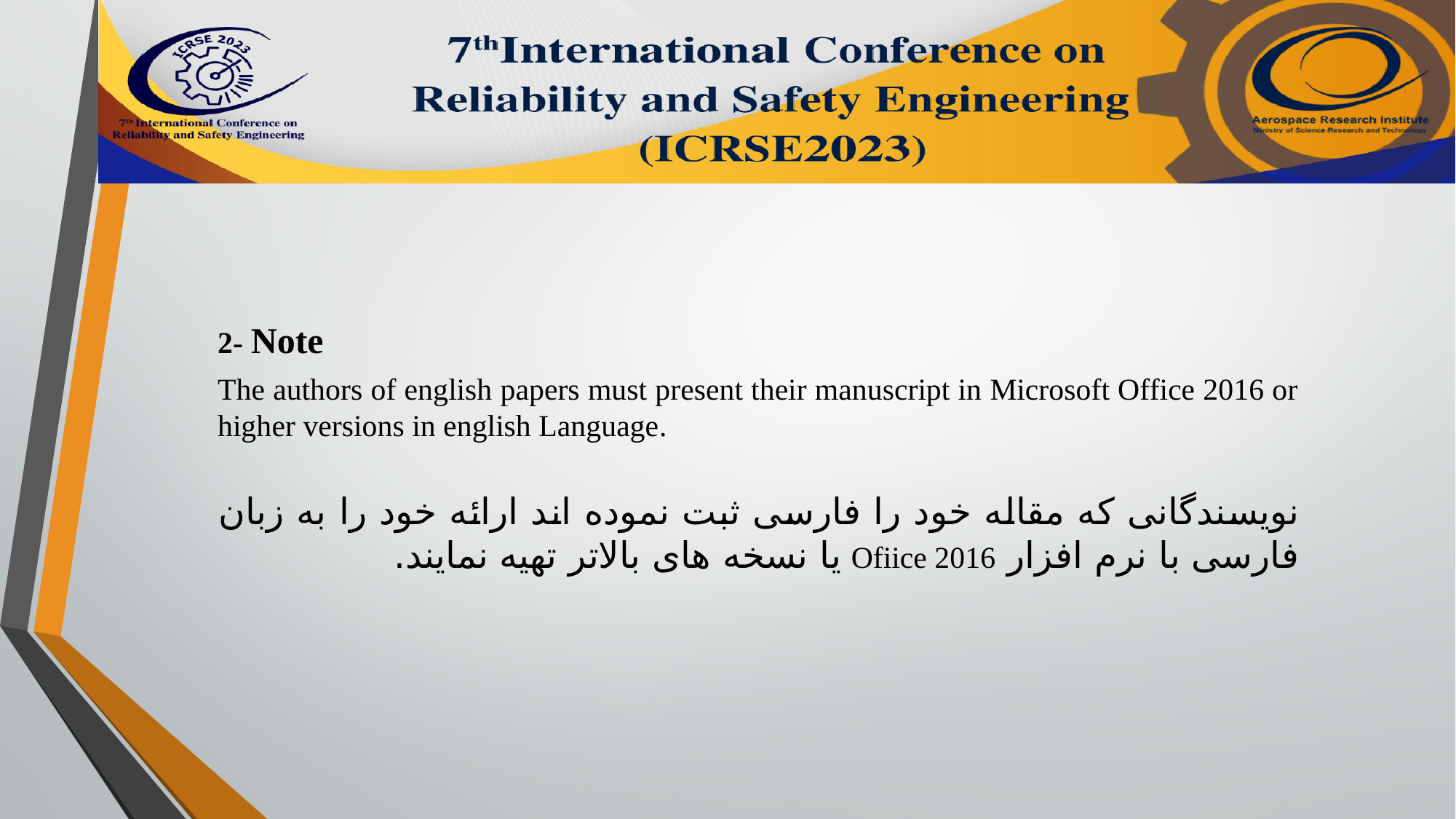

2- Note
The authors of english papers must present their manuscript in Microsoft Office 2016 or higher versions in english Language.

نویسندگانی که مقاله خود را فارسی ثبت نموده اند ارائه خود را به زبان فارسی با نرم افزار Ofiice 2016 یا نسخه های بالاتر تهیه نمایند.